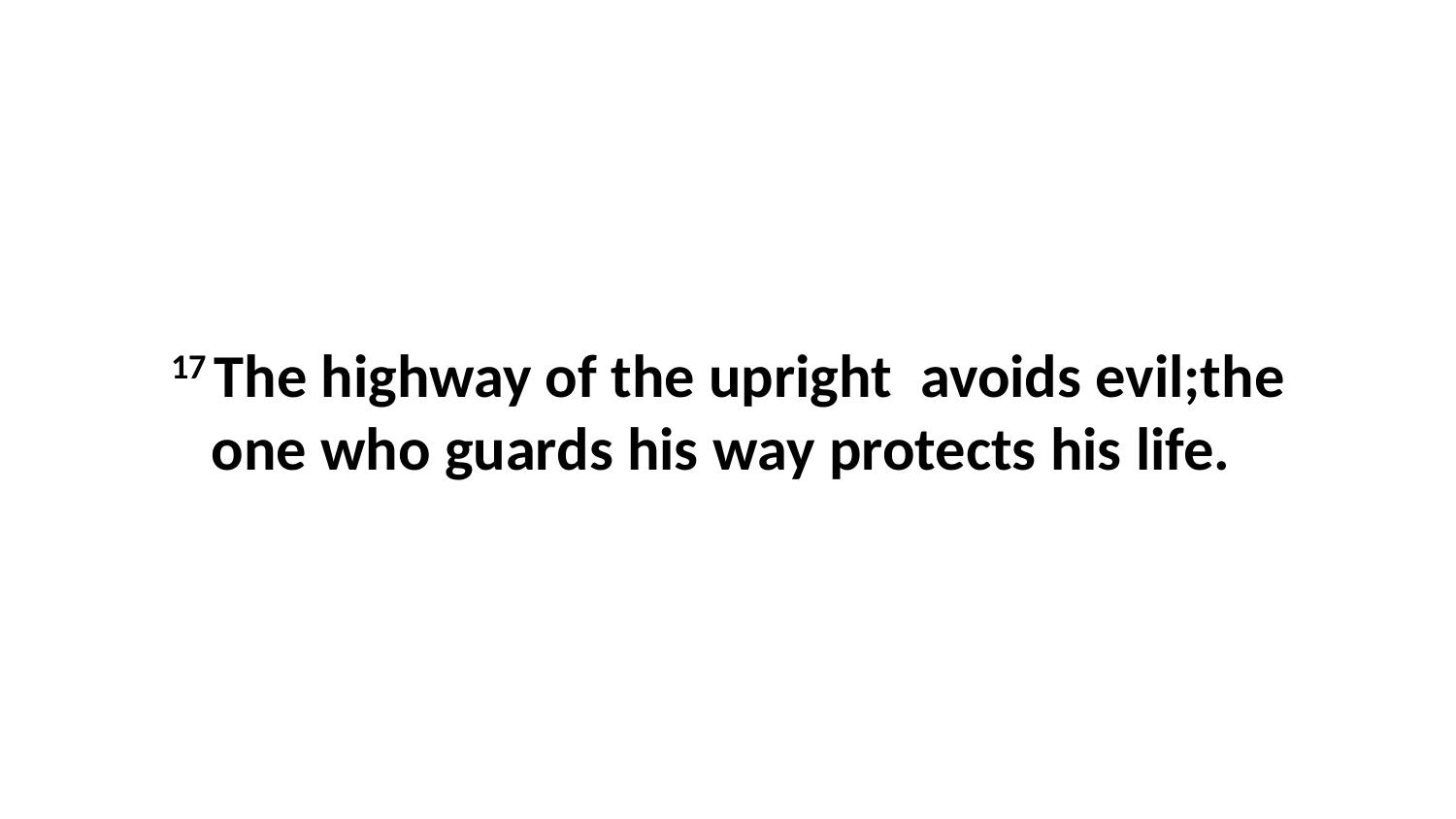

17 The highway of the upright  avoids evil;the one who guards his way protects his life.